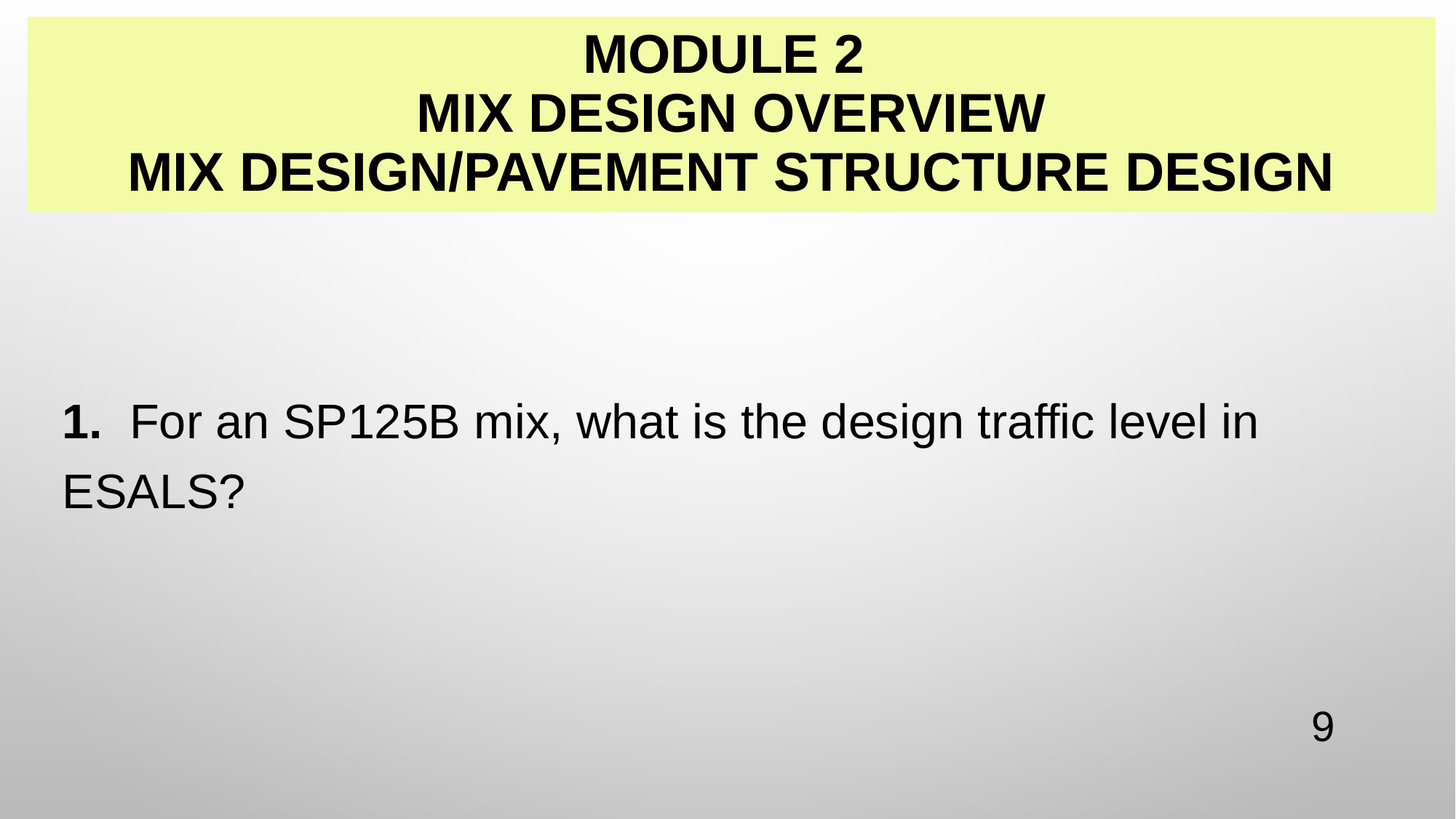

# Module 2 Mix Design Overview Mix Design/Pavement Structure Design
1.  For an SP125B mix, what is the design traffic level in ESALS?
9